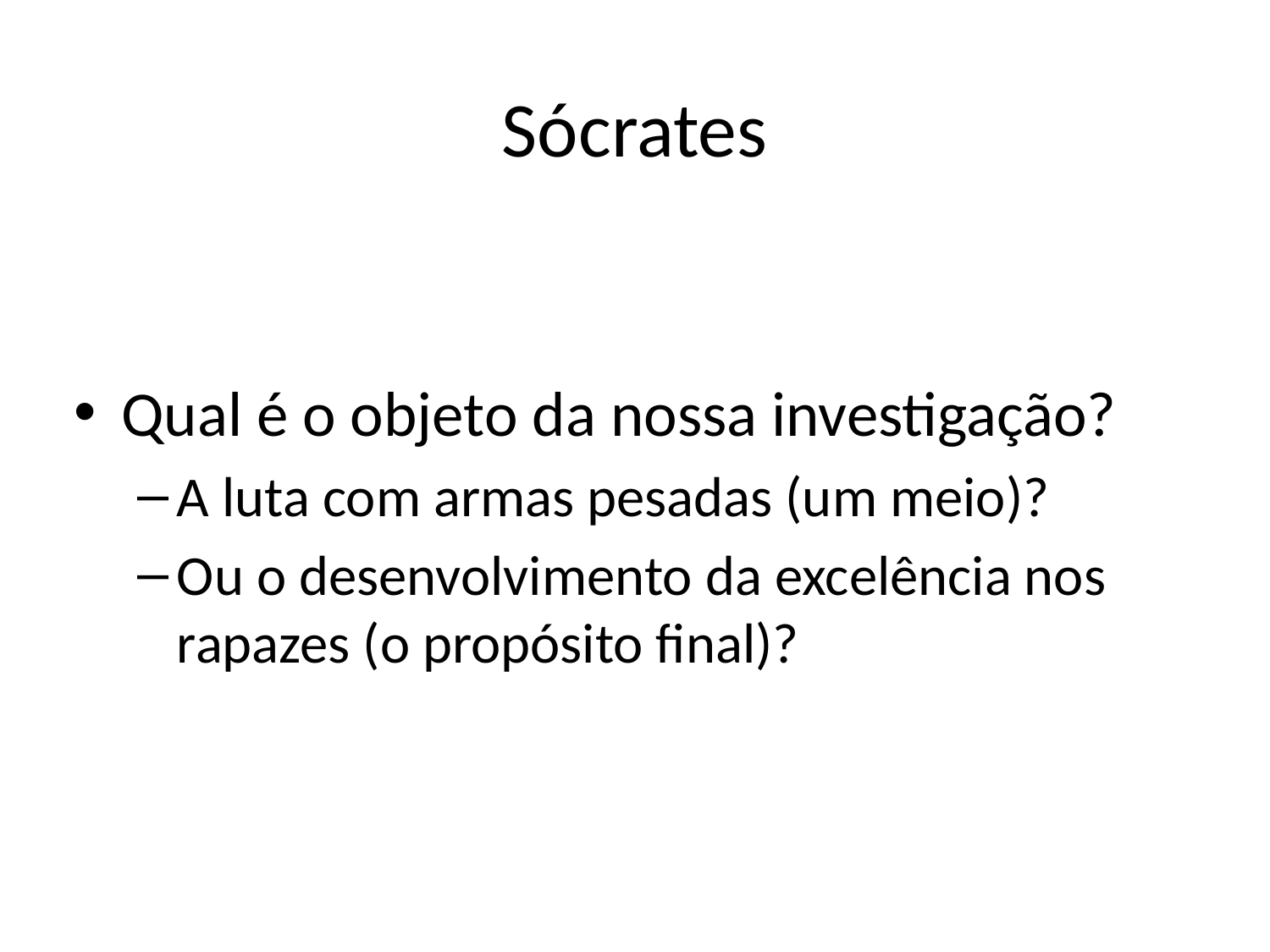

# Sócrates
Qual é o objeto da nossa investigação?
A luta com armas pesadas (um meio)?
Ou o desenvolvimento da excelência nos rapazes (o propósito final)?